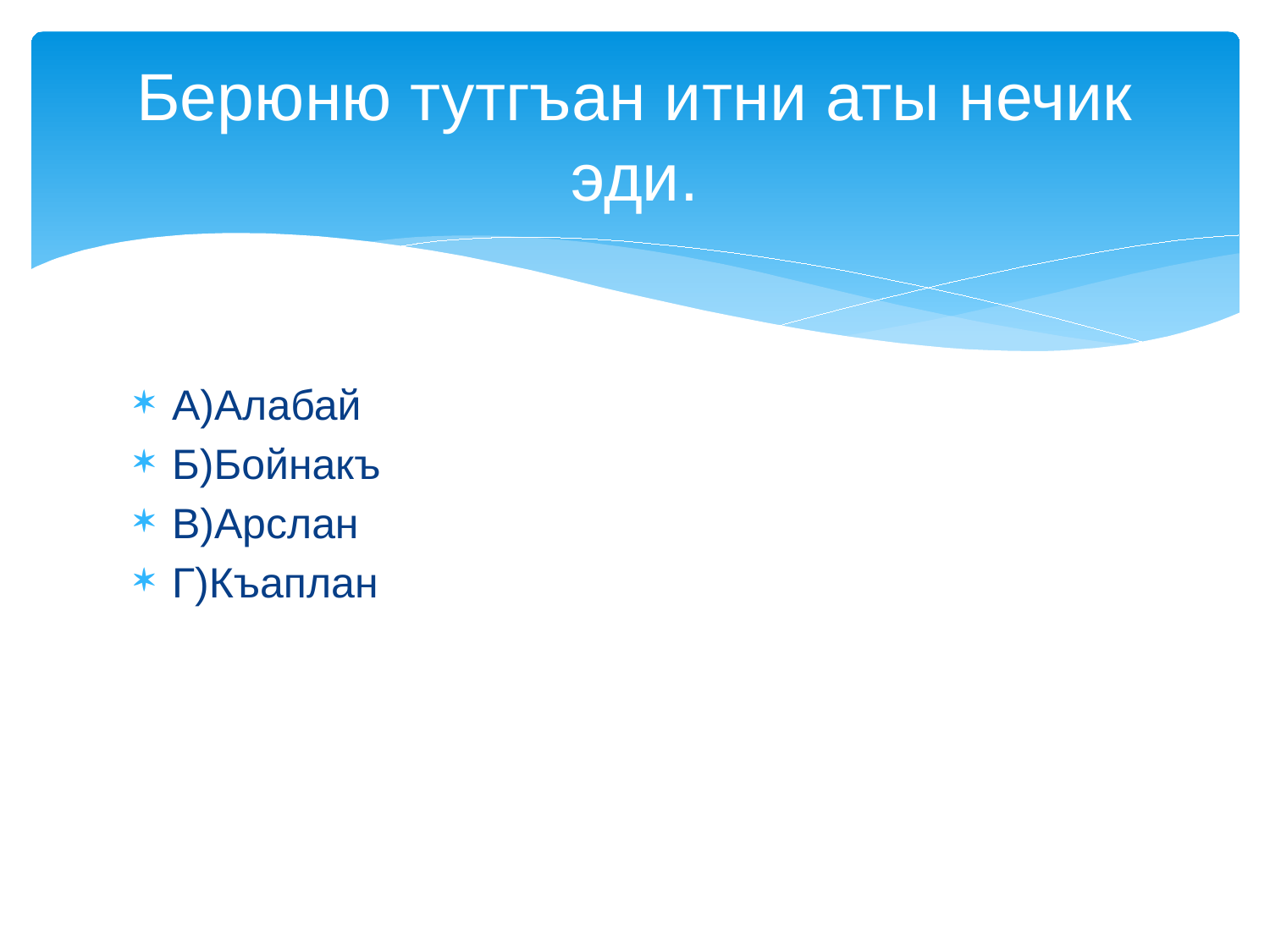

# Берюню тутгъан итни аты нечик эди.
А)Алабай
Б)Бойнакъ
В)Арслан
Г)Къаплан